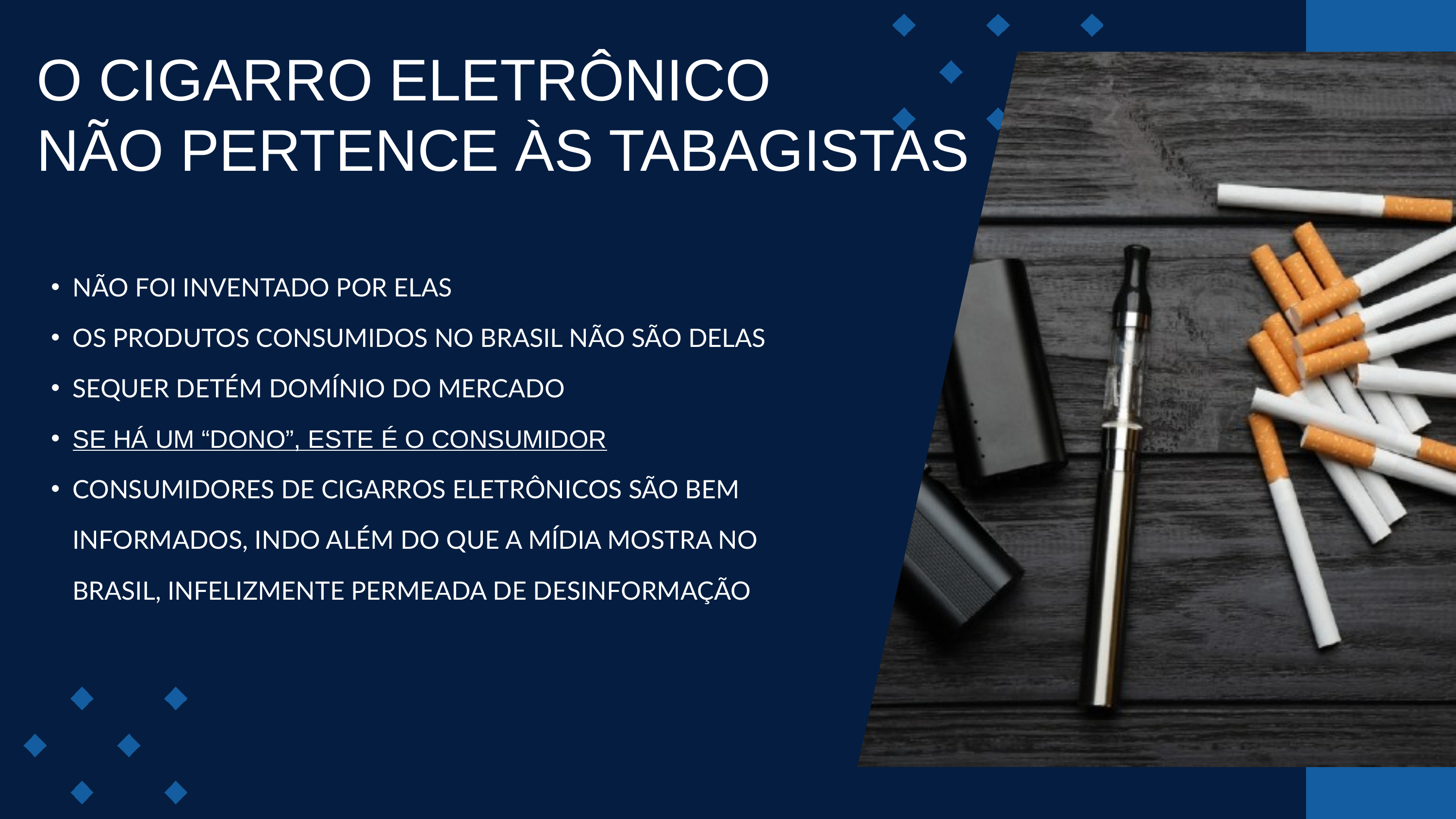

O CIGARRO ELETRÔNICO
NÃO PERTENCE ÀS TABAGISTAS

NÃO FOI INVENTADO POR ELAS
OS PRODUTOS CONSUMIDOS NO BRASIL NÃO SÃO DELAS
SEQUER DETÉM DOMÍNIO DO MERCADO
SE HÁ UM “DONO”, ESTE É O CONSUMIDOR
CONSUMIDORES DE CIGARROS ELETRÔNICOS SÃO BEM INFORMADOS, INDO ALÉM DO QUE A MÍDIA MOSTRA NO BRASIL, INFELIZMENTE PERMEADA DE DESINFORMAÇÃO